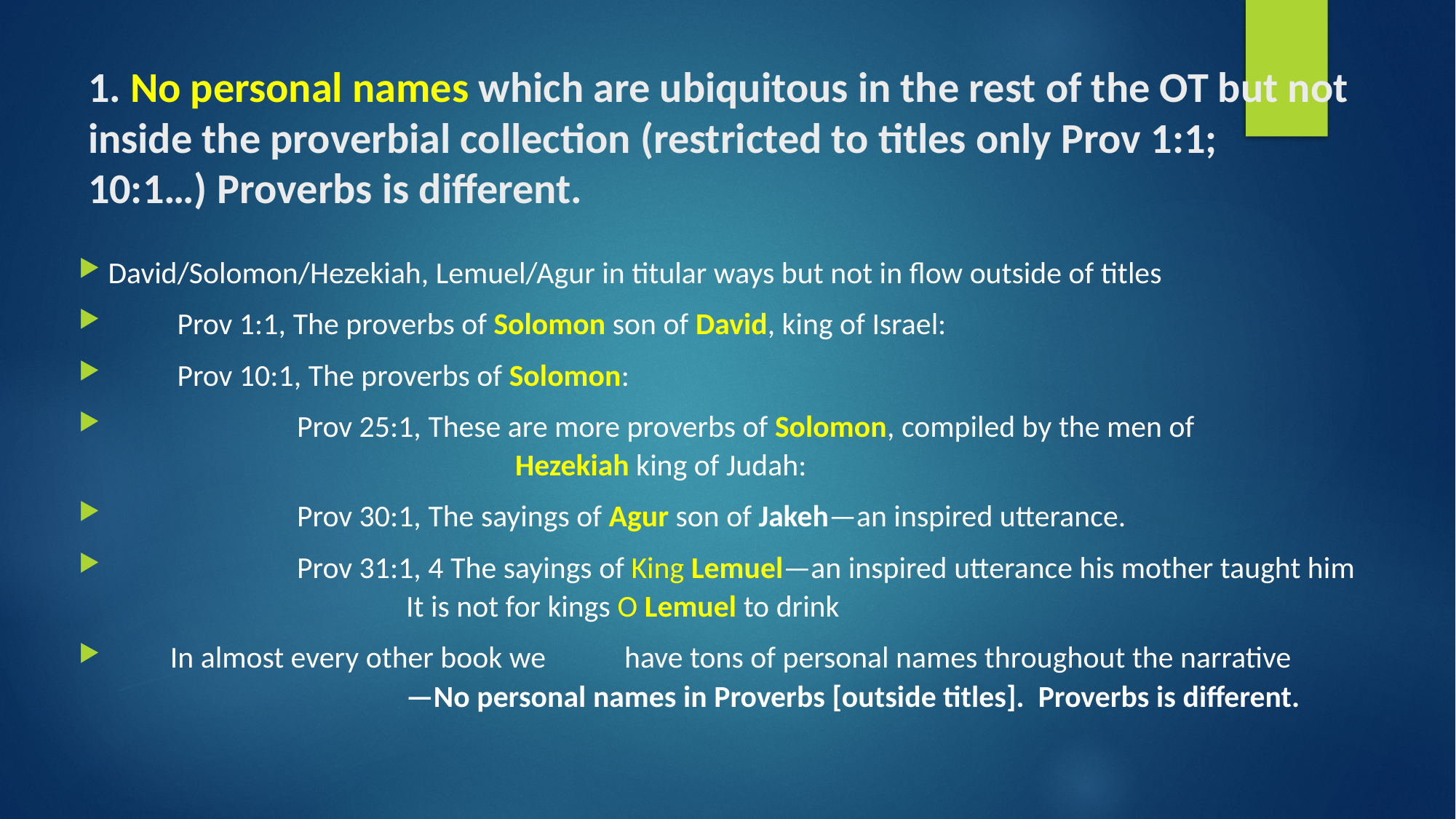

# 1. No personal names which are ubiquitous in the rest of the OT but not inside the proverbial collection (restricted to titles only Prov 1:1; 10:1…) Proverbs is different.
 David/Solomon/Hezekiah, Lemuel/Agur in titular ways but not in flow outside of titles
           Prov 1:1, The proverbs of Solomon son of David, king of Israel:
           Prov 10:1, The proverbs of Solomon:
 		Prov 25:1, These are more proverbs of Solomon, compiled by the men of
  				Hezekiah king of Judah:
 		Prov 30:1, The sayings of Agur son of Jakeh—an inspired utterance.
 		Prov 31:1, 4 The sayings of King Lemuel—an inspired utterance his mother taught him
 			It is not for kings O Lemuel to drink
          In almost every other book we 	have tons of personal names throughout the narrative
 			—No personal names in Proverbs [outside titles].  Proverbs is different.